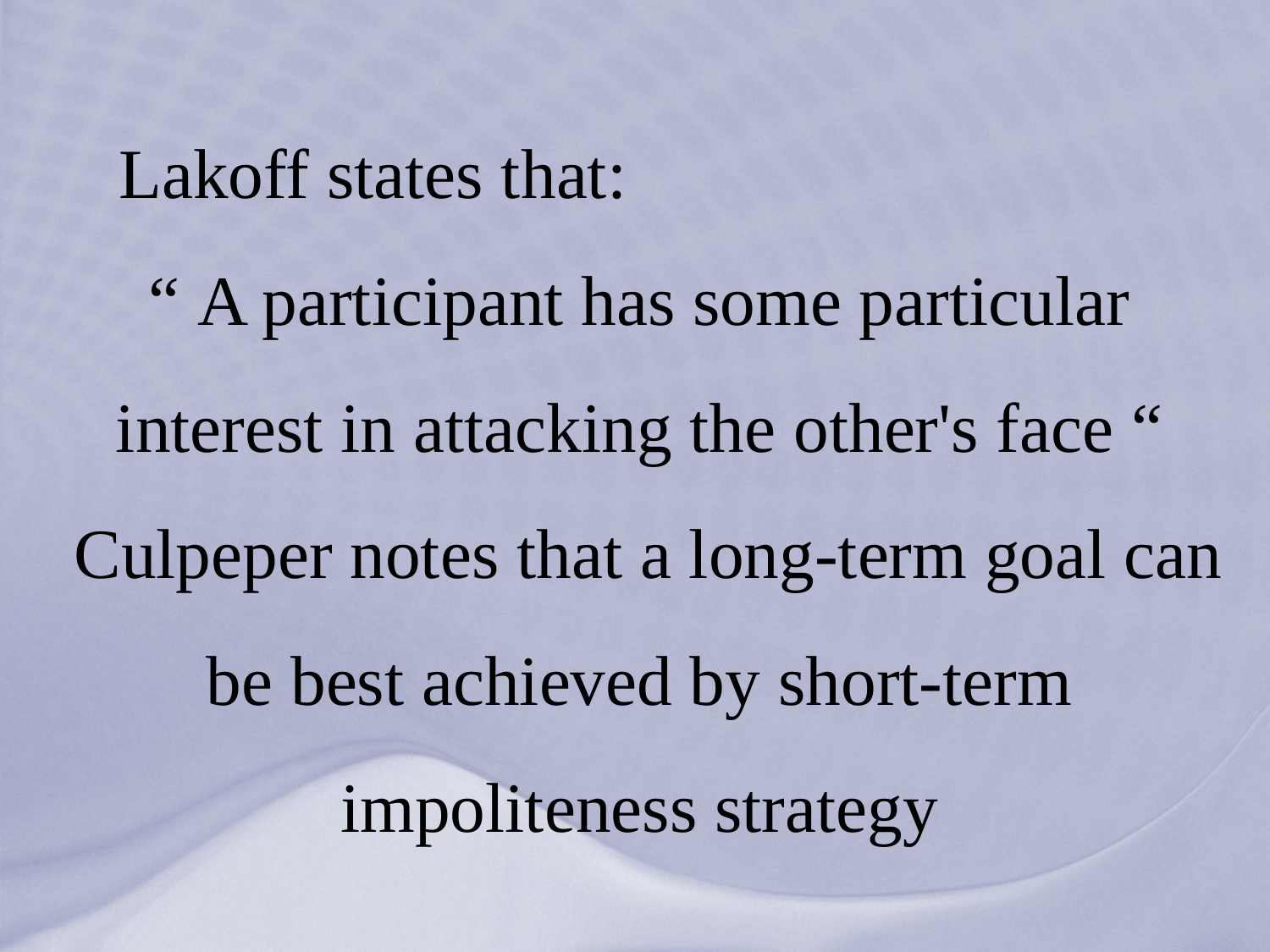

# Lakoff states that: “ A participant has some particular interest in attacking the other's face “ Culpeper notes that a long-term goal can be best achieved by short-term impoliteness strategy